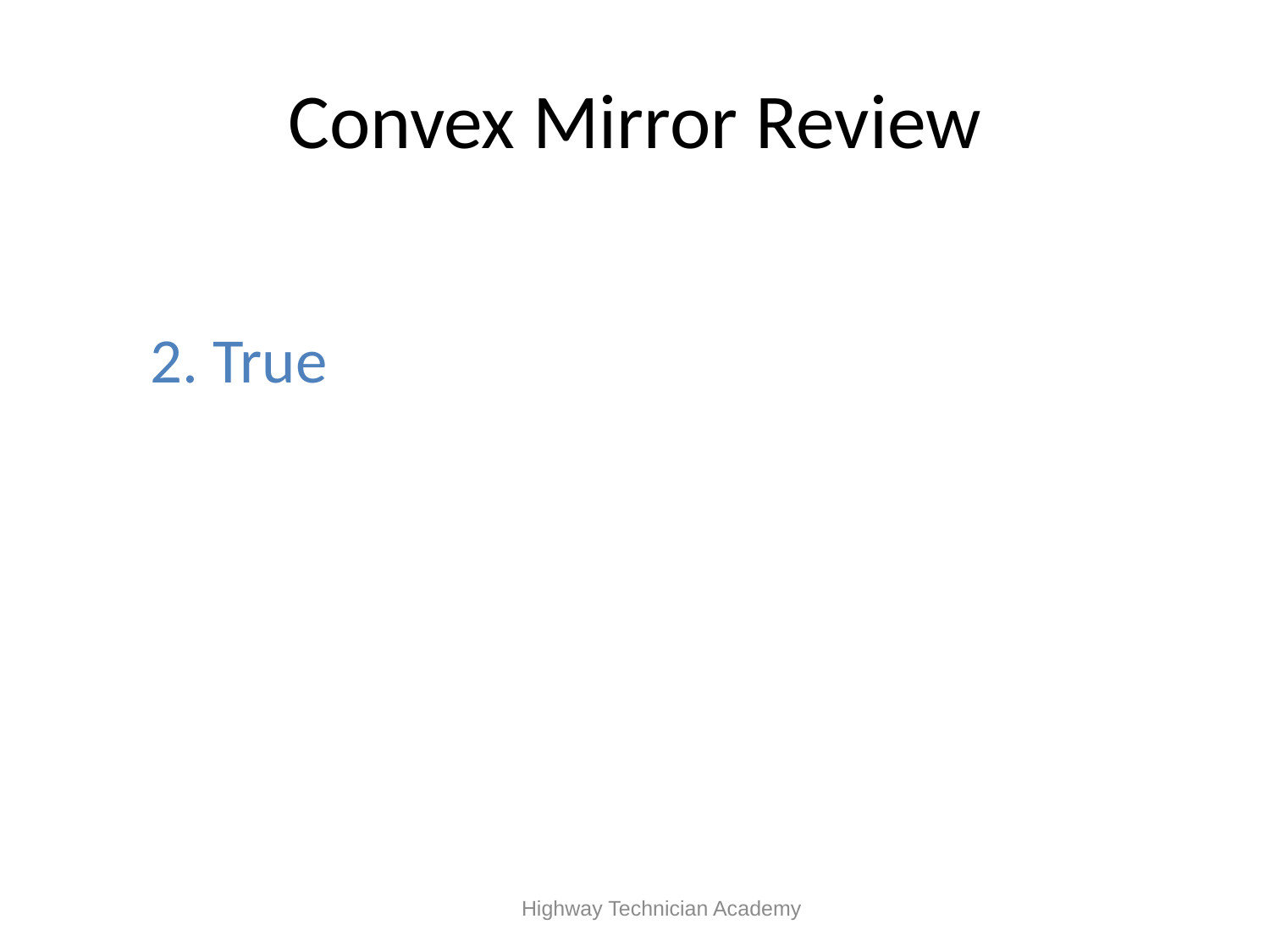

# Convex Mirror Review
2. True

           Highway Technician Academy